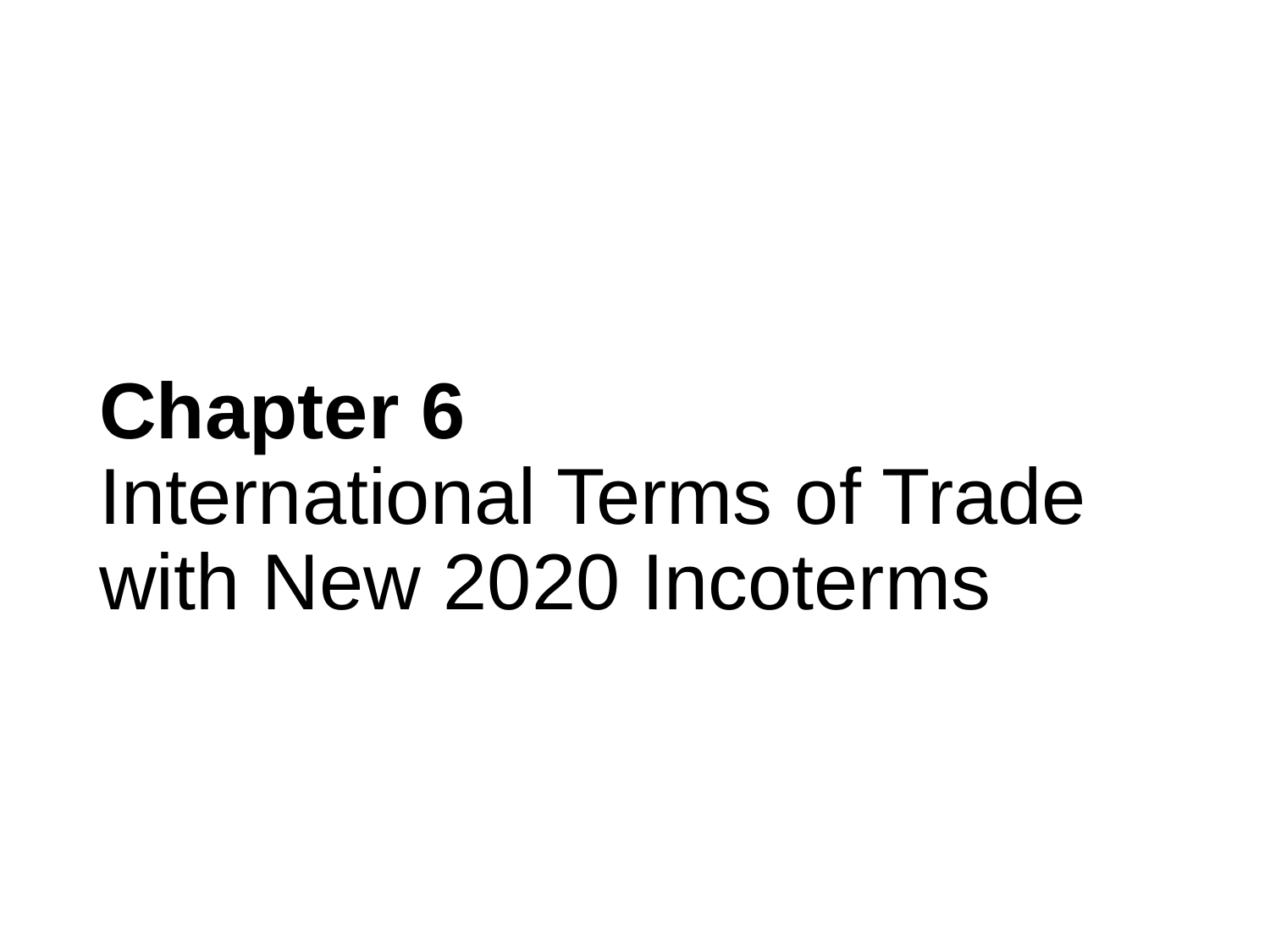

# Chapter 6 International Terms of Trade with New 2020 Incoterms